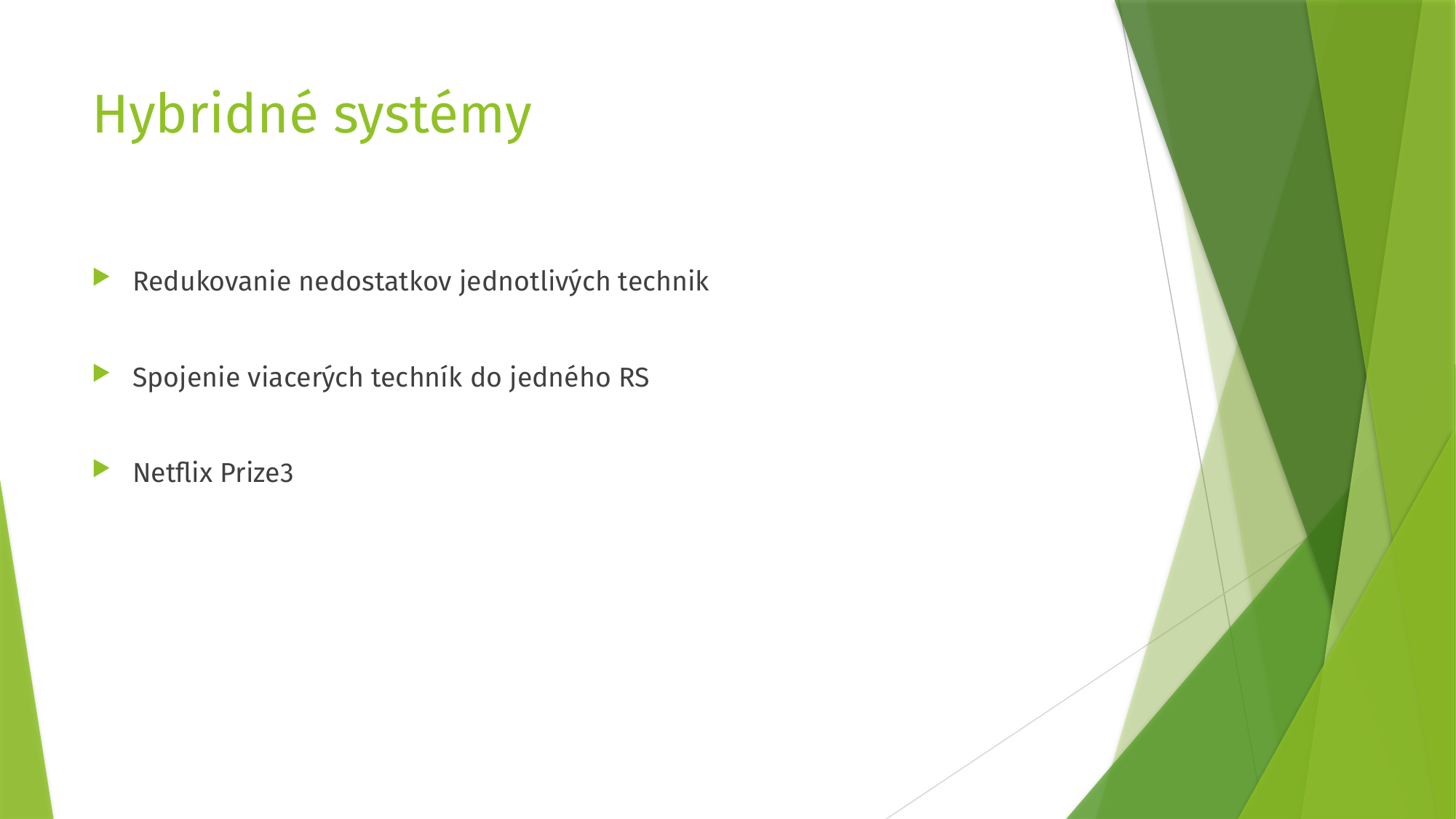

# Hybridné systémy
Redukovanie nedostatkov jednotlivých technik

Spojenie viacerých techník do jedného RS

Netflix Prize3